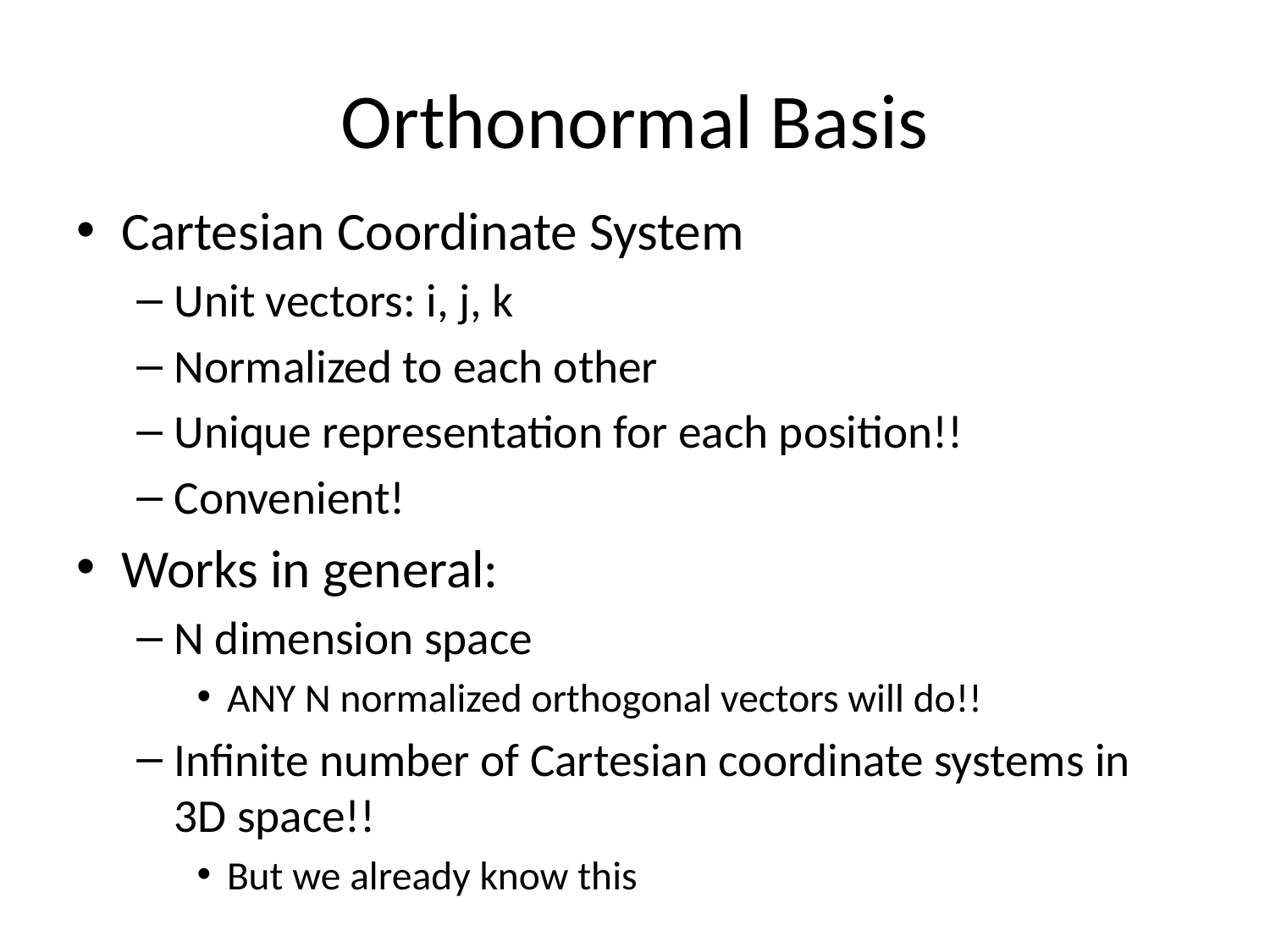

# Orthonormal Basis
Cartesian Coordinate System
Unit vectors: i, j, k
Normalized to each other
Unique representation for each position!!
Convenient!
Works in general:
N dimension space
ANY N normalized orthogonal vectors will do!!
Infinite number of Cartesian coordinate systems in 3D space!!
But we already know this